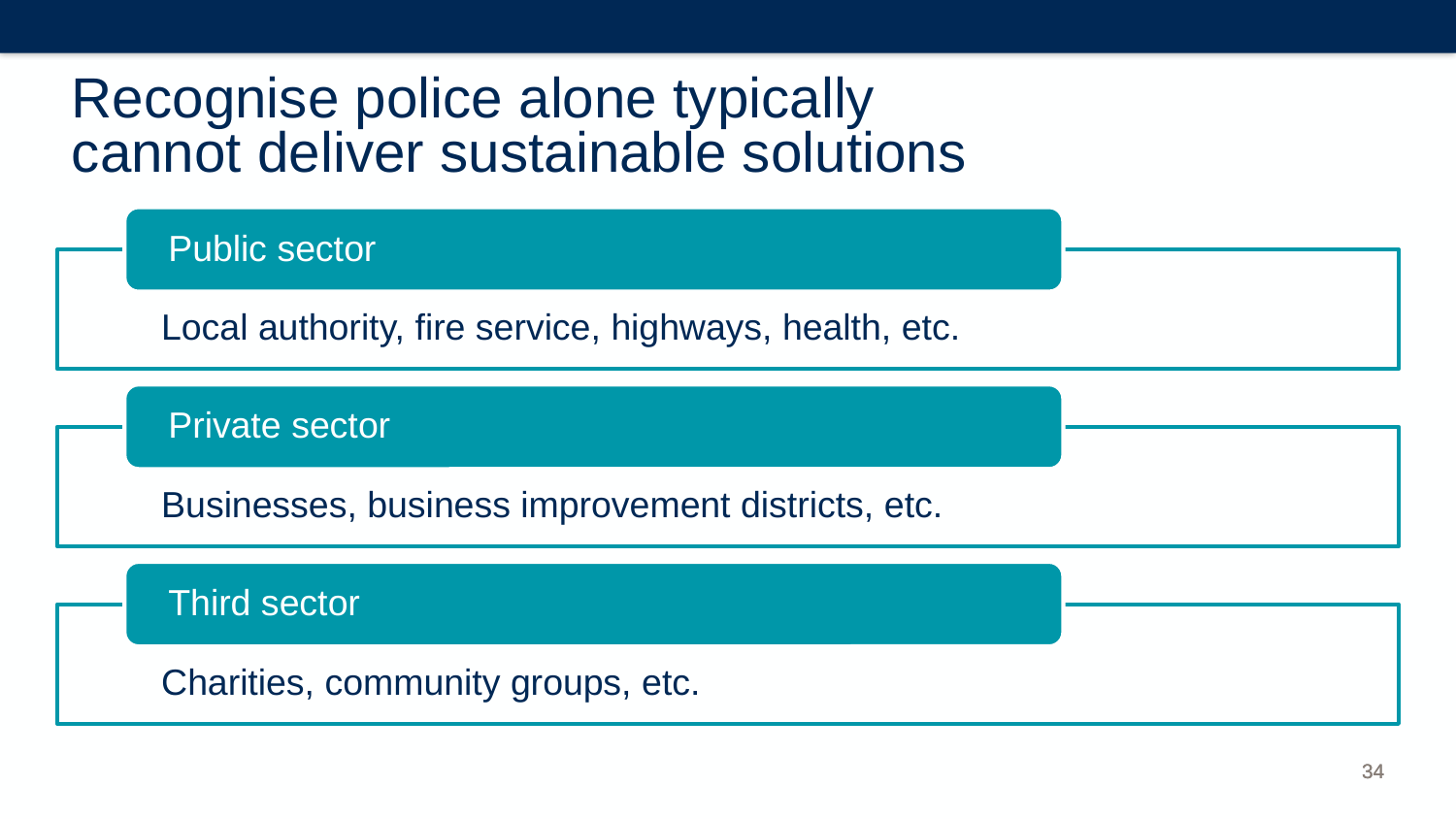

# Recognise police alone typically cannot deliver sustainable solutions
Local authority, fire service, highways, health, etc.
Public sector
Businesses, business improvement districts, etc.
Private sector
Charities, community groups, etc.
Third sector